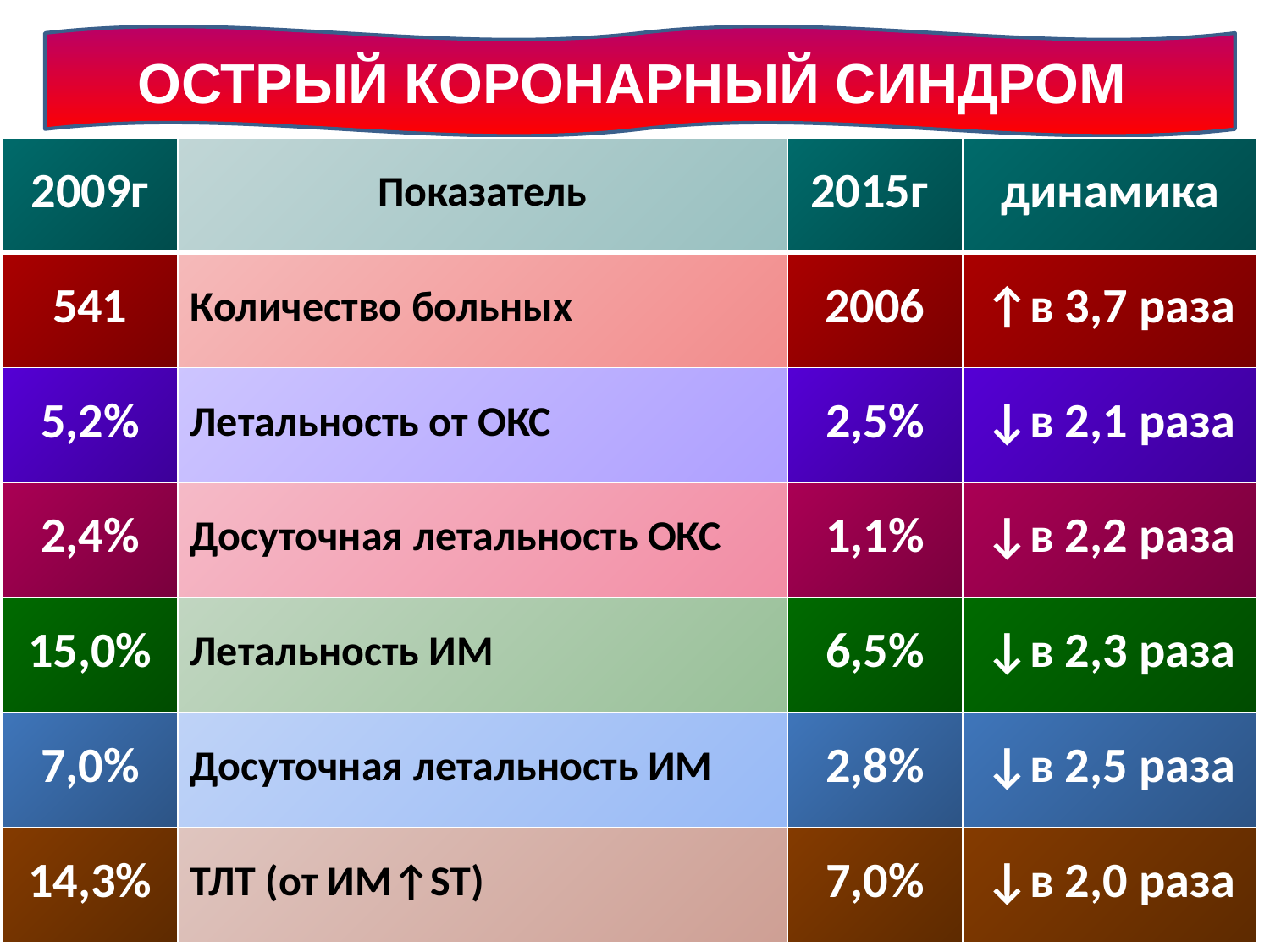

Острый коронарный синдром
| 2009г | Показатель | 2015г | динамика |
| --- | --- | --- | --- |
| 541 | Количество больных | 2006 | ↑в 3,7 раза |
| 5,2% | Летальность от ОКС | 2,5% | ↓в 2,1 раза |
| 2,4% | Досуточная летальность ОКС | 1,1% | ↓в 2,2 раза |
| 15,0% | Летальность ИМ | 6,5% | ↓в 2,3 раза |
| 7,0% | Досуточная летальность ИМ | 2,8% | ↓в 2,5 раза |
| 14,3% | ТЛТ (от ИМ↑ST) | 7,0% | ↓в 2,0 раза |